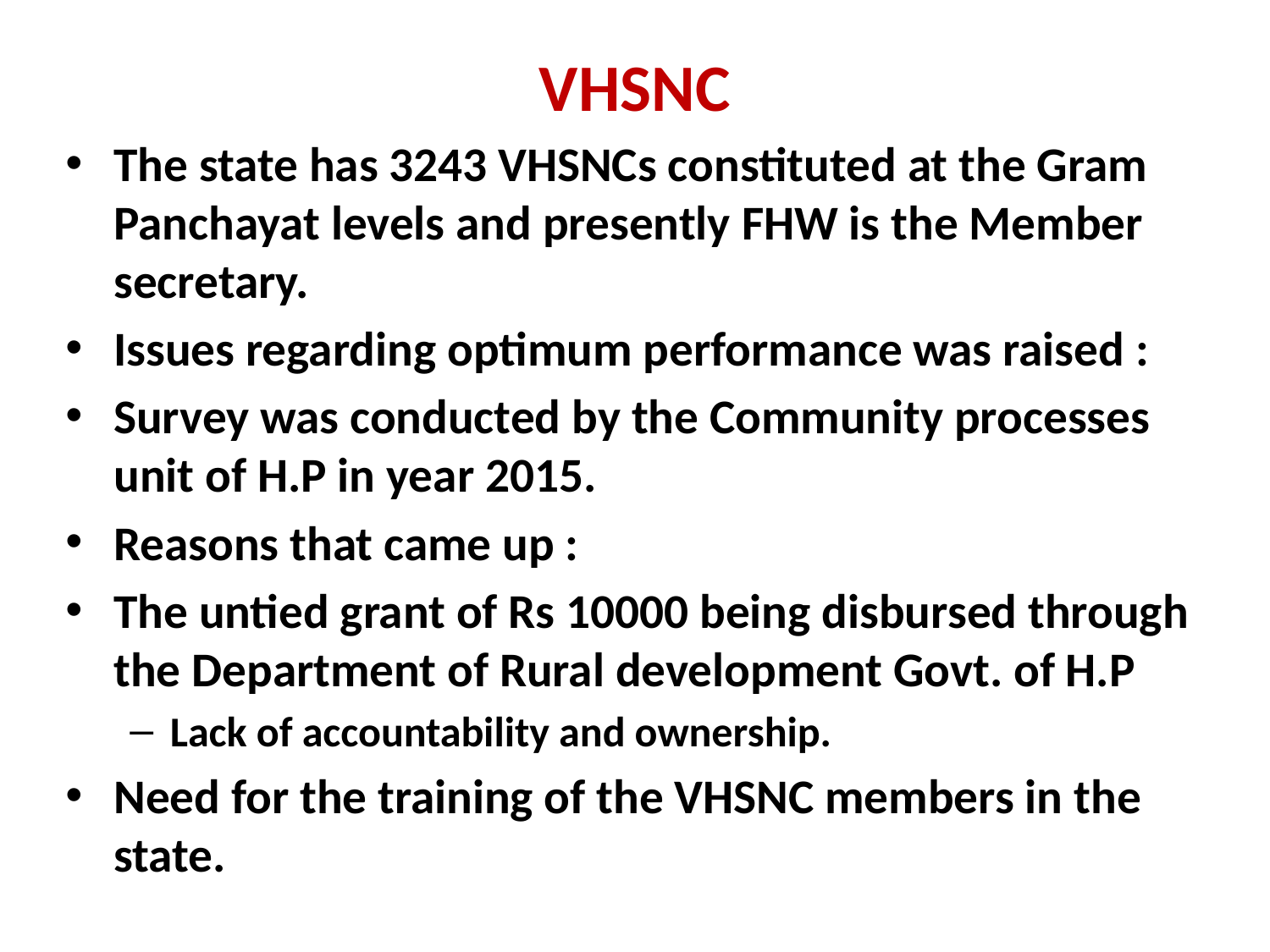

# VHSNC
The state has 3243 VHSNCs constituted at the Gram Panchayat levels and presently FHW is the Member secretary.
Issues regarding optimum performance was raised :
Survey was conducted by the Community processes unit of H.P in year 2015.
Reasons that came up :
The untied grant of Rs 10000 being disbursed through the Department of Rural development Govt. of H.P
Lack of accountability and ownership.
Need for the training of the VHSNC members in the state.